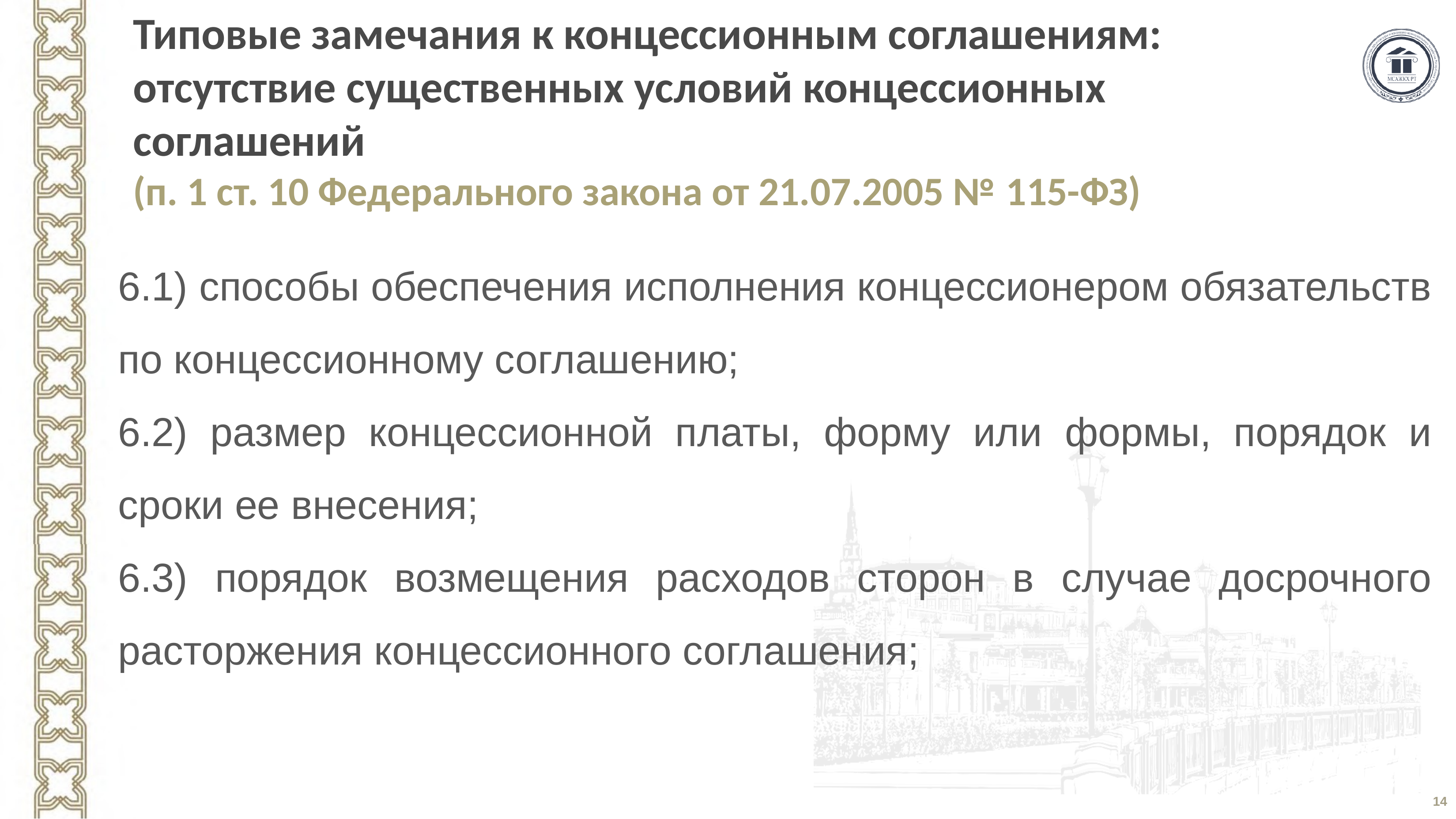

Типовые замечания к концессионным соглашениям: отсутствие существенных условий концессионных соглашений
(п. 1 ст. 10 Федерального закона от 21.07.2005 № 115-ФЗ)

6.1) способы обеспечения исполнения концессионером обязательств по концессионному соглашению;
6.2) размер концессионной платы, форму или формы, порядок и сроки ее внесения;
6.3) порядок возмещения расходов сторон в случае досрочного расторжения концессионного соглашения;
14